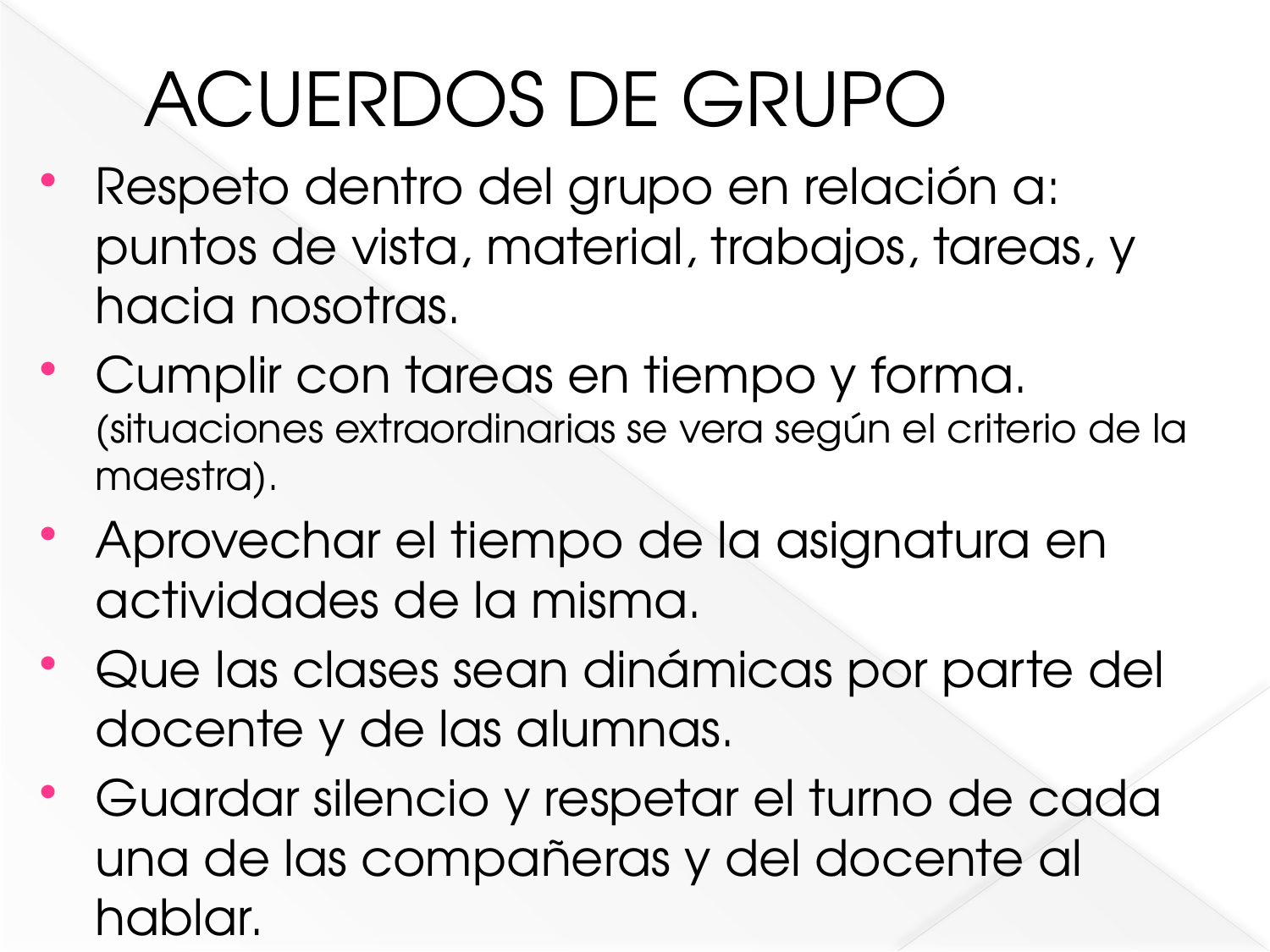

# ACUERDOS DE GRUPO
Respeto dentro del grupo en relación a: puntos de vista, material, trabajos, tareas, y hacia nosotras.
Cumplir con tareas en tiempo y forma. (situaciones extraordinarias se vera según el criterio de la maestra).
Aprovechar el tiempo de la asignatura en actividades de la misma.
Que las clases sean dinámicas por parte del docente y de las alumnas.
Guardar silencio y respetar el turno de cada una de las compañeras y del docente al hablar.